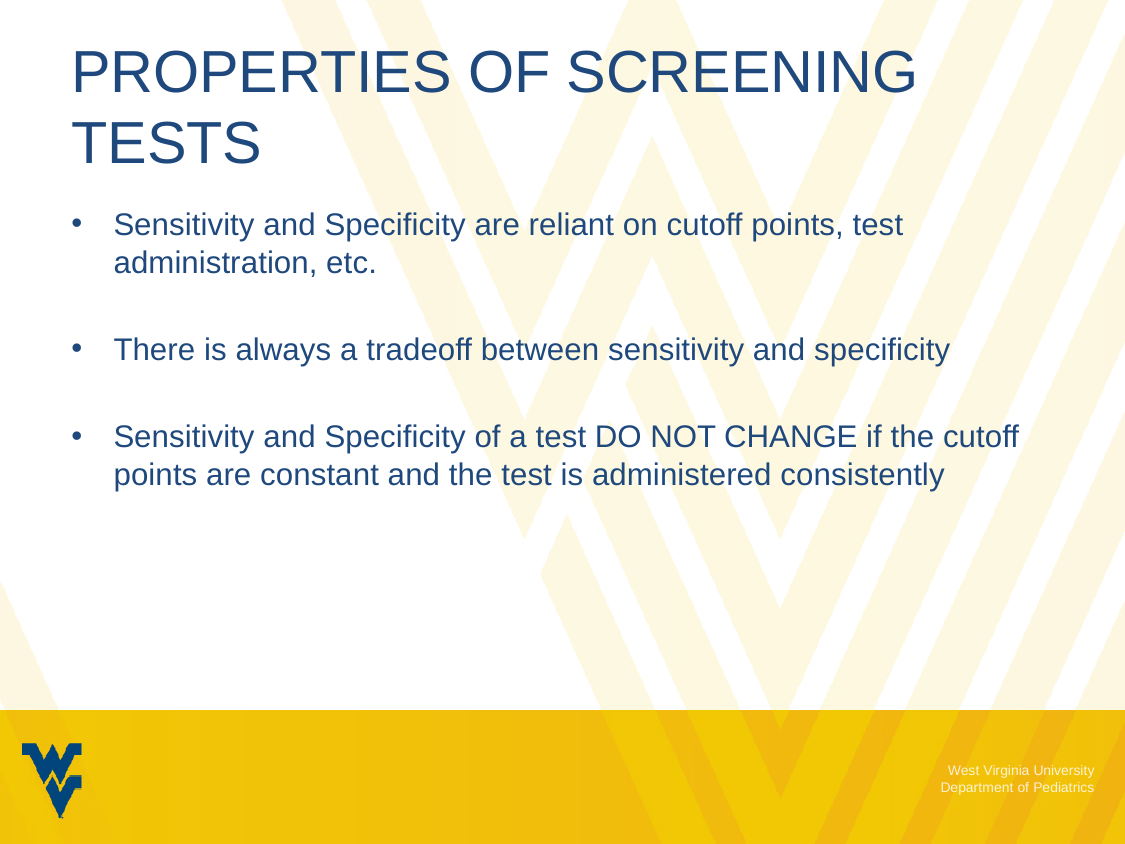

# Properties of screening tests
Sensitivity and Specificity are reliant on cutoff points, test administration, etc.

There is always a tradeoff between sensitivity and specificity

Sensitivity and Specificity of a test DO NOT CHANGE if the cutoff points are constant and the test is administered consistently